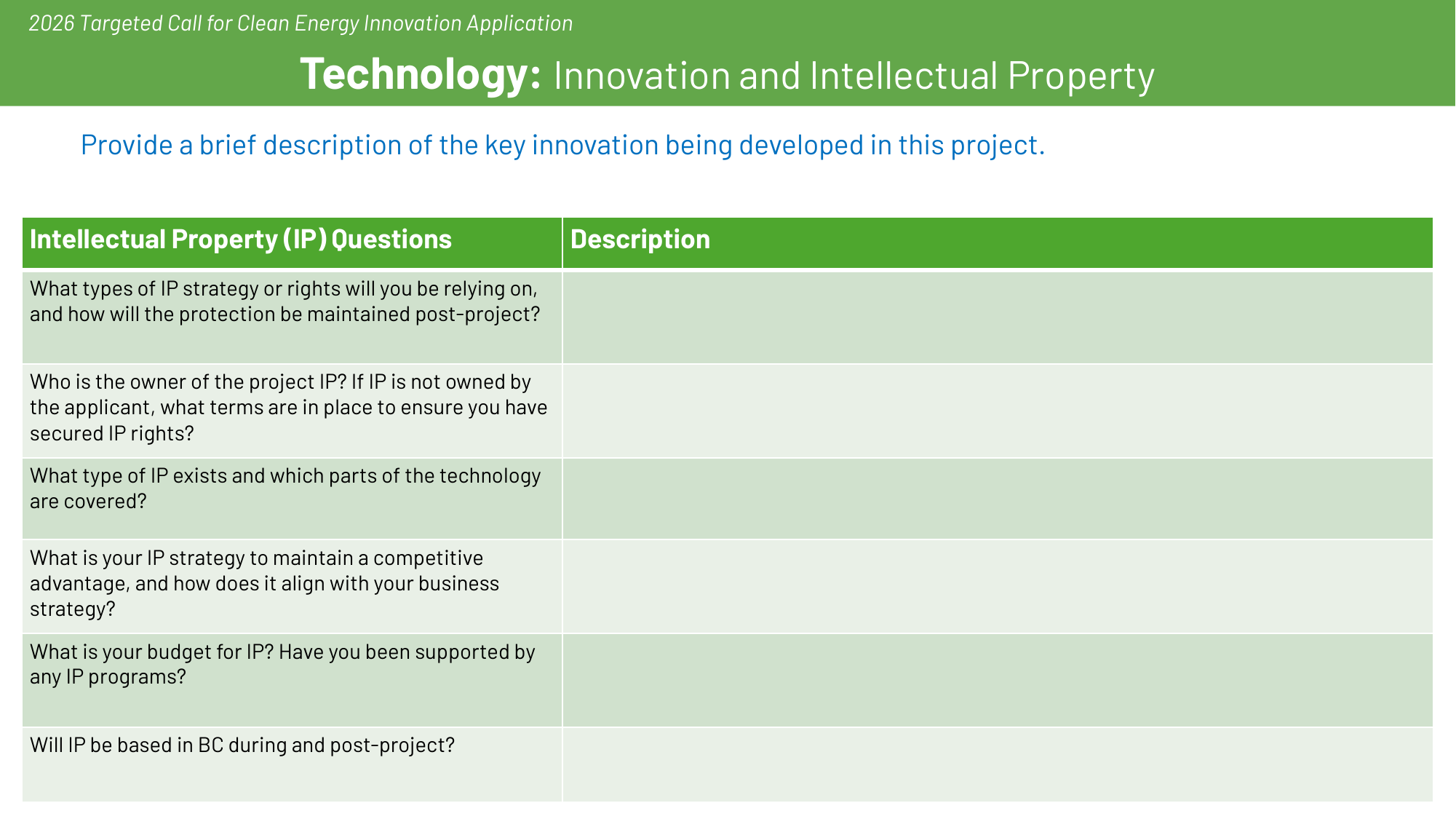

2026 Targeted Call for Clean Energy Innovation Application
# Technology: Innovation and Intellectual Property
Provide a brief description of the key innovation being developed in this project.

| Intellectual Property (IP) Questions | Description |
| --- | --- |
| What types of IP strategy or rights will you be relying on, and how will the protection be maintained post-project? |  |
| Who is the owner of the project IP? If IP is not owned by the applicant, what terms are in place to ensure you have secured IP rights? |  |
| What type of IP exists and which parts of the technology are covered? |  |
| What is your IP strategy to maintain a competitive advantage, and how does it align with your business strategy? |  |
| What is your budget for IP? Have you been supported by any IP programs? |  |
| Will IP be based in BC during and post-project? |  |
5